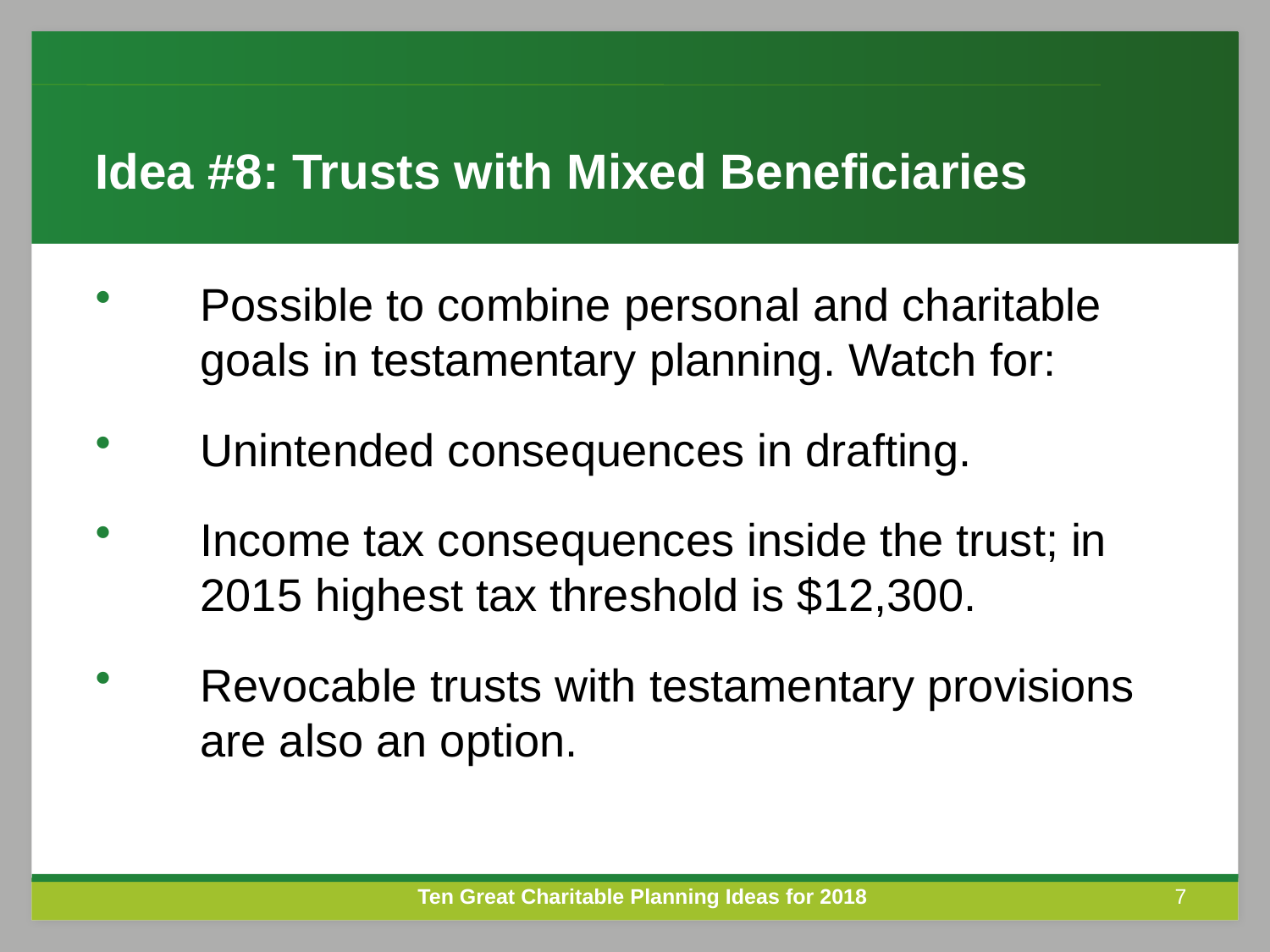

Idea #8: Trusts with Mixed Beneficiaries
Possible to combine personal and charitable goals in testamentary planning. Watch for:
Unintended consequences in drafting.
Income tax consequences inside the trust; in 2015 highest tax threshold is $12,300.
Revocable trusts with testamentary provisions are also an option.
Ten Great Charitable Planning Ideas for 2018
7